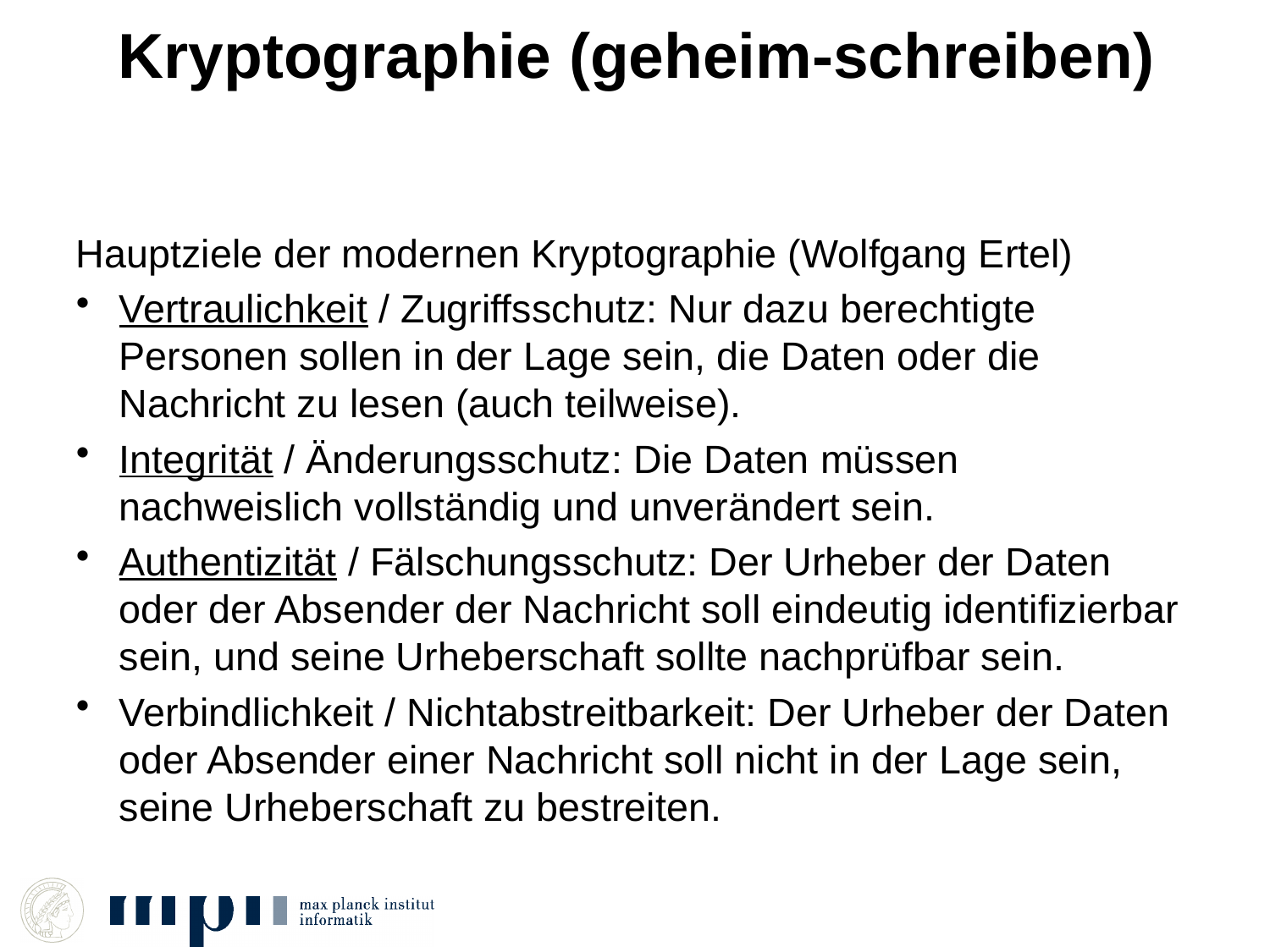

# Kryptographie (geheim-schreiben)
Hauptziele der modernen Kryptographie (Wolfgang Ertel)
Vertraulichkeit / Zugriffsschutz: Nur dazu berechtigte Personen sollen in der Lage sein, die Daten oder die Nachricht zu lesen (auch teilweise).
Integrität / Änderungsschutz: Die Daten müssen nachweislich vollständig und unverändert sein.
Authentizität / Fälschungsschutz: Der Urheber der Daten oder der Absender der Nachricht soll eindeutig identifizierbar sein, und seine Urheberschaft sollte nachprüfbar sein.
Verbindlichkeit / Nichtabstreitbarkeit: Der Urheber der Daten oder Absender einer Nachricht soll nicht in der Lage sein, seine Urheberschaft zu bestreiten.